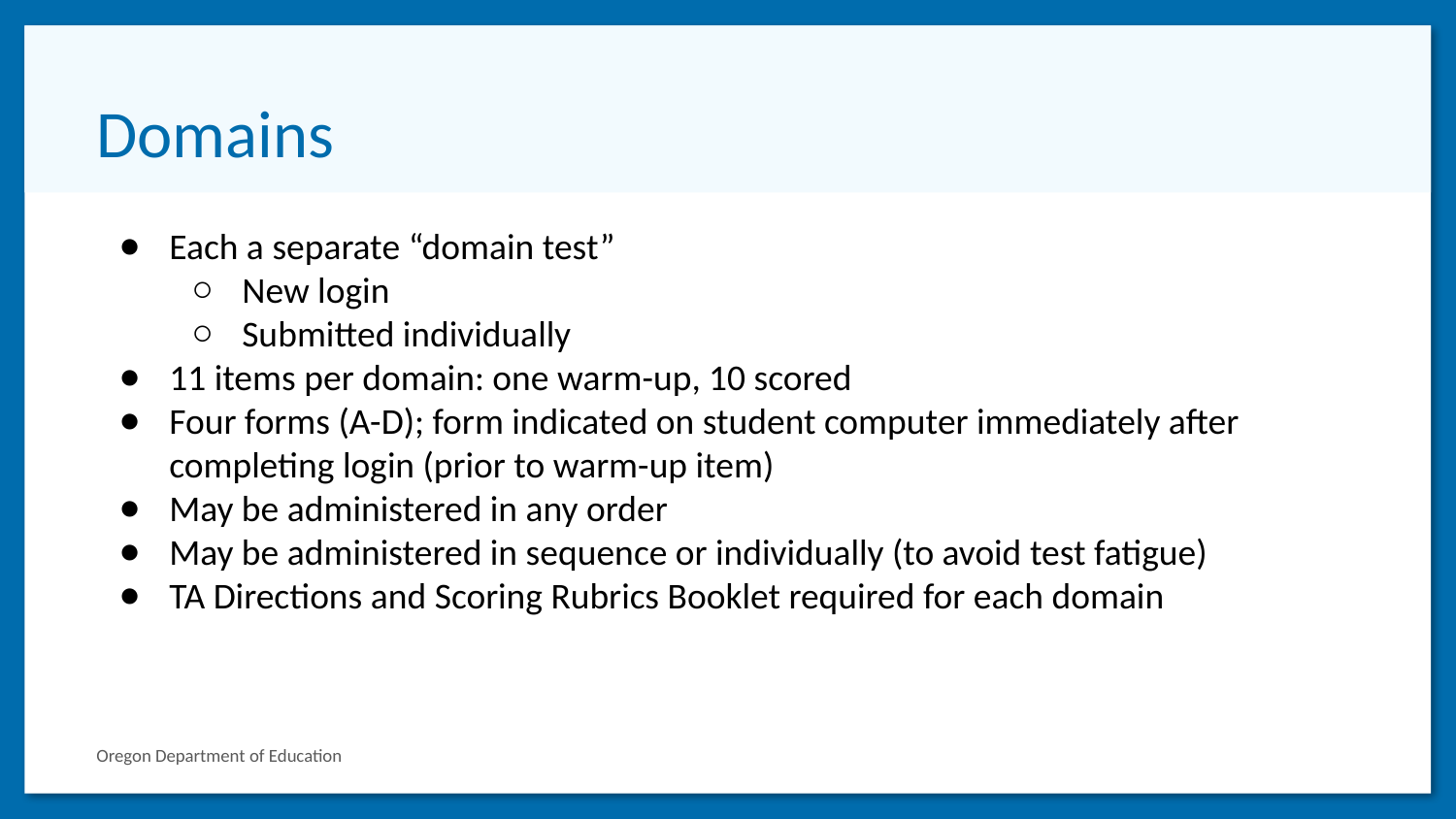

# Domains
Each a separate “domain test”
New login
Submitted individually
11 items per domain: one warm-up, 10 scored
Four forms (A-D); form indicated on student computer immediately after completing login (prior to warm-up item)
May be administered in any order
May be administered in sequence or individually (to avoid test fatigue)
TA Directions and Scoring Rubrics Booklet required for each domain